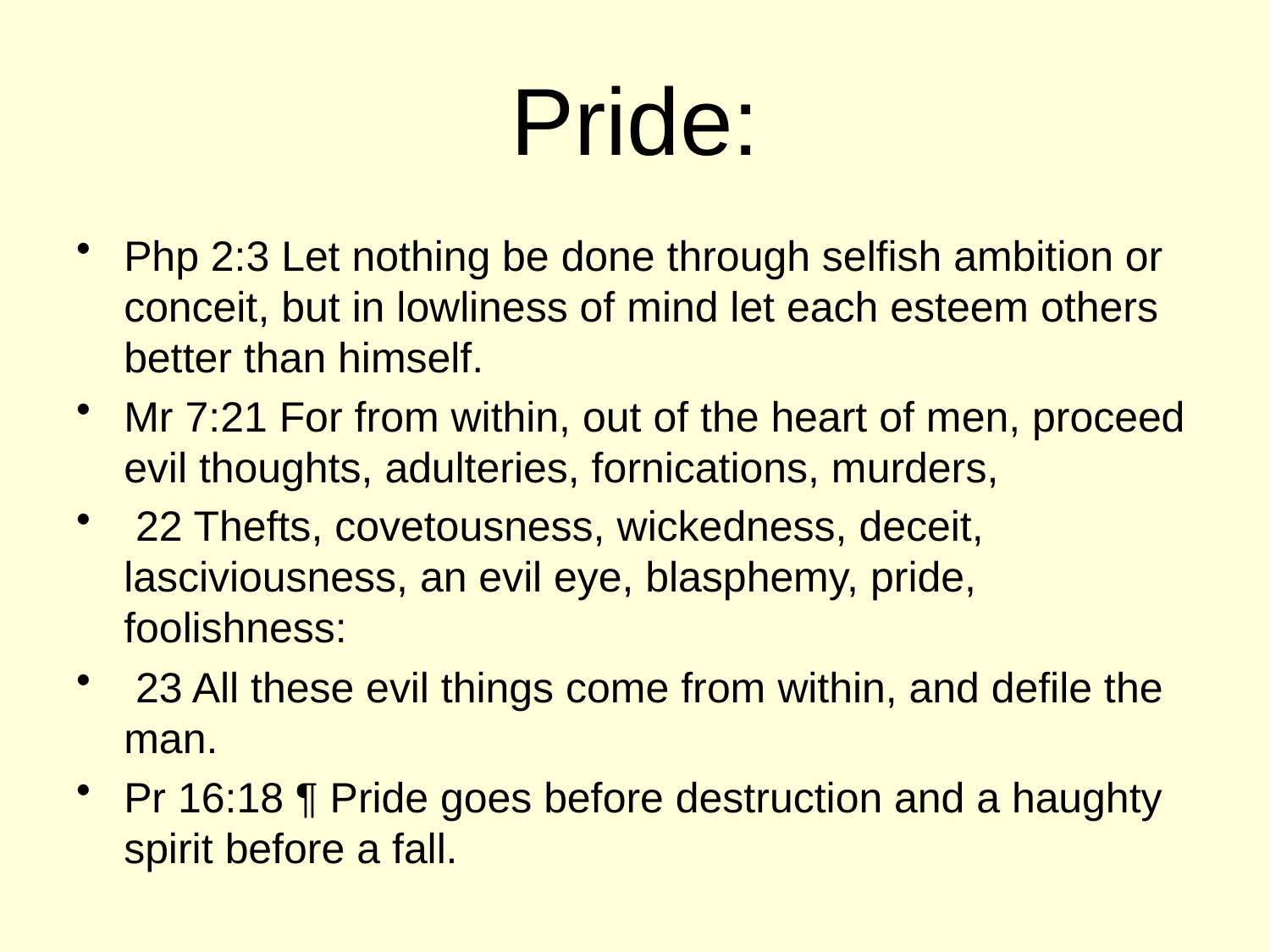

# Pride:
Php 2:3 Let nothing be done through selfish ambition or conceit, but in lowliness of mind let each esteem others better than himself.
Mr 7:21 For from within, out of the heart of men, proceed evil thoughts, adulteries, fornications, murders,
 22 Thefts, covetousness, wickedness, deceit, lasciviousness, an evil eye, blasphemy, pride, foolishness:
 23 All these evil things come from within, and defile the man.
Pr 16:18 ¶ Pride goes before destruction and a haughty spirit before a fall.